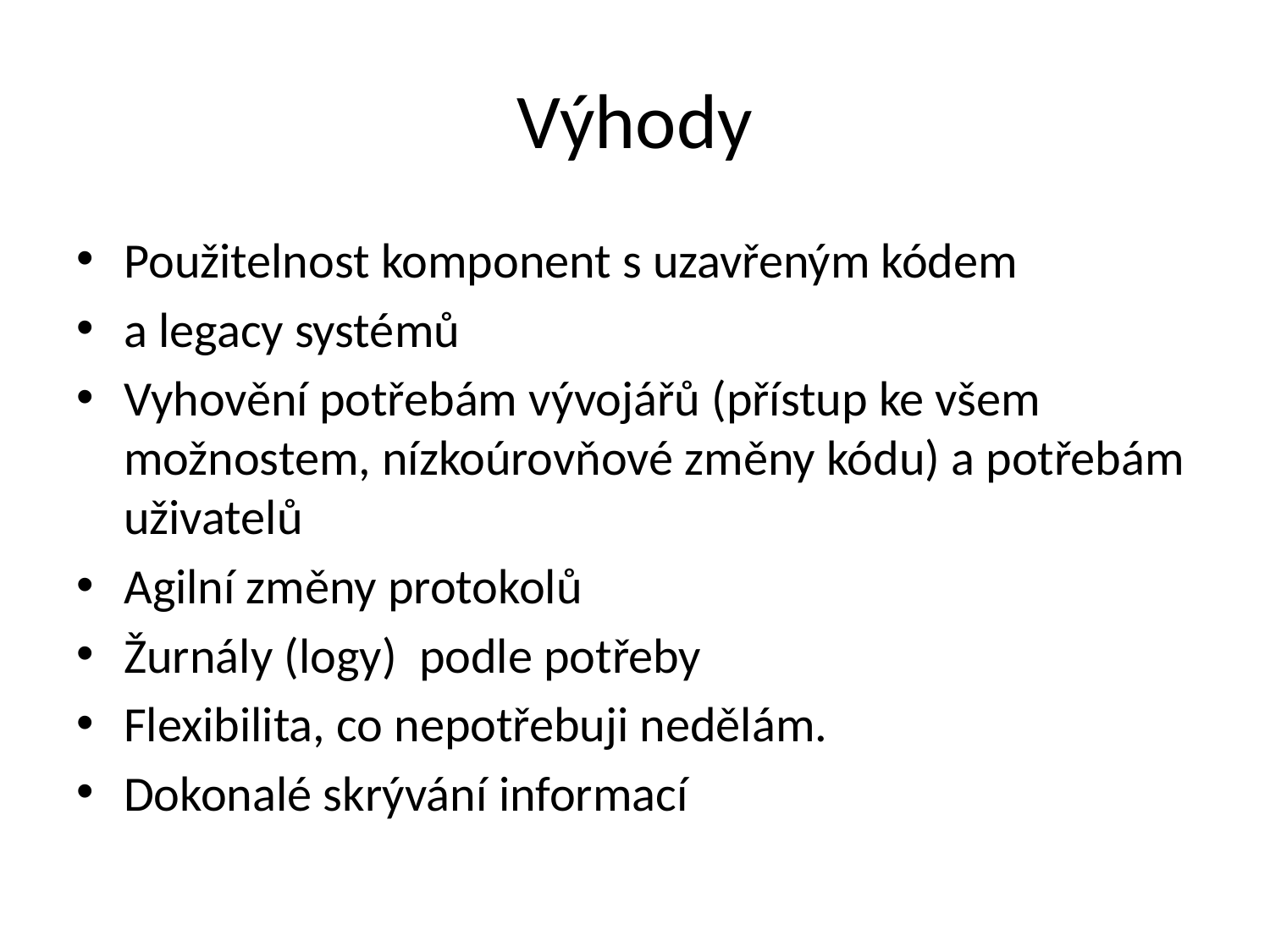

# Výhody
Použitelnost komponent s uzavřeným kódem
a legacy systémů
Vyhovění potřebám vývojářů (přístup ke všem možnostem, nízkoúrovňové změny kódu) a potřebám uživatelů
Agilní změny protokolů
Žurnály (logy)  podle potřeby
Flexibilita, co nepotřebuji nedělám.
Dokonalé skrývání informací